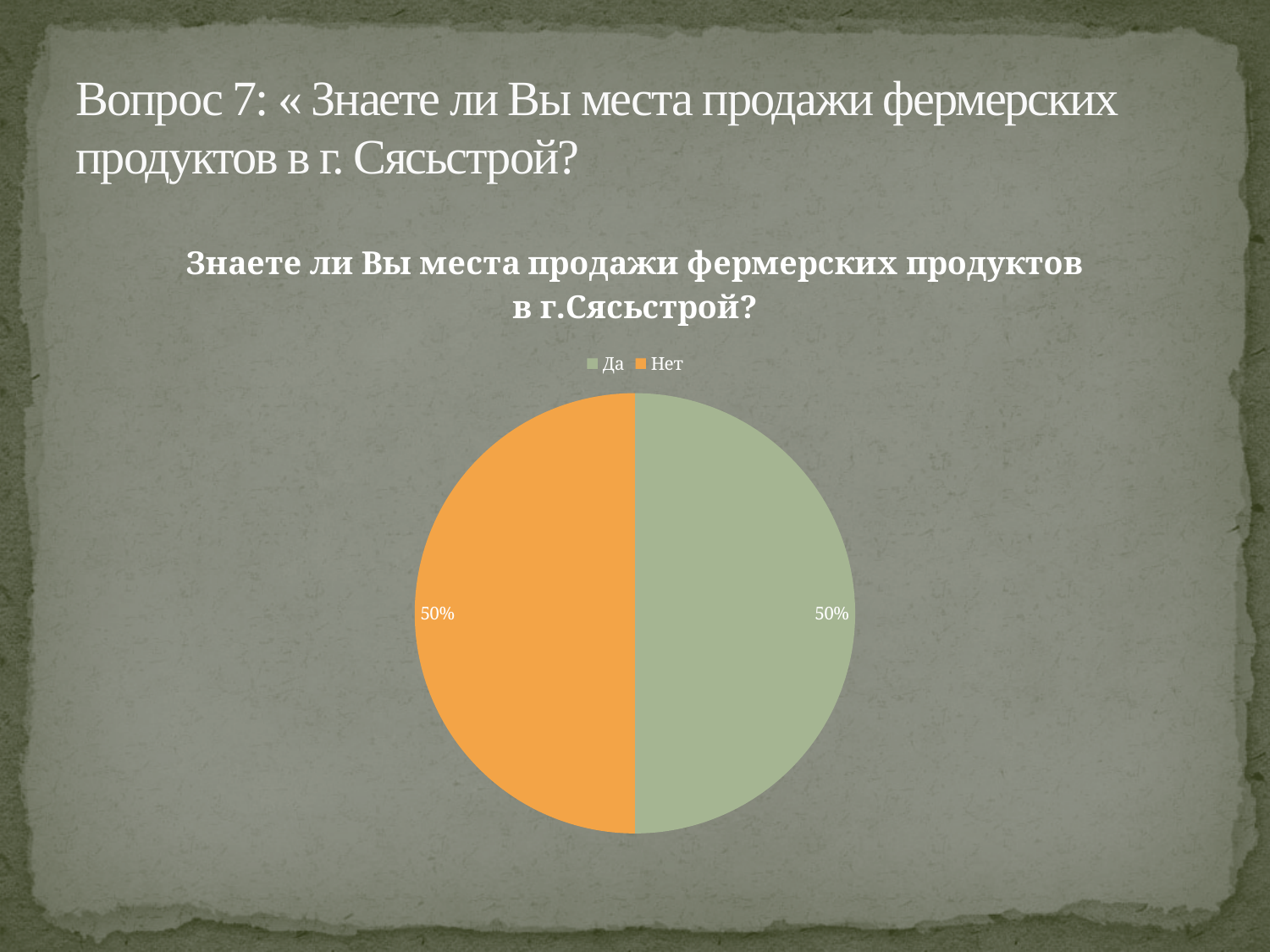

# Вопрос 7: « Знаете ли Вы места продажи фермерских продуктов в г. Сясьстрой?

### Chart:

| Category | Знаете ли Вы места продажи фермерских продуктов в г.Сясьстрой? |
|---|---|
| Да | 10.0 |
| Нет | 10.0 |